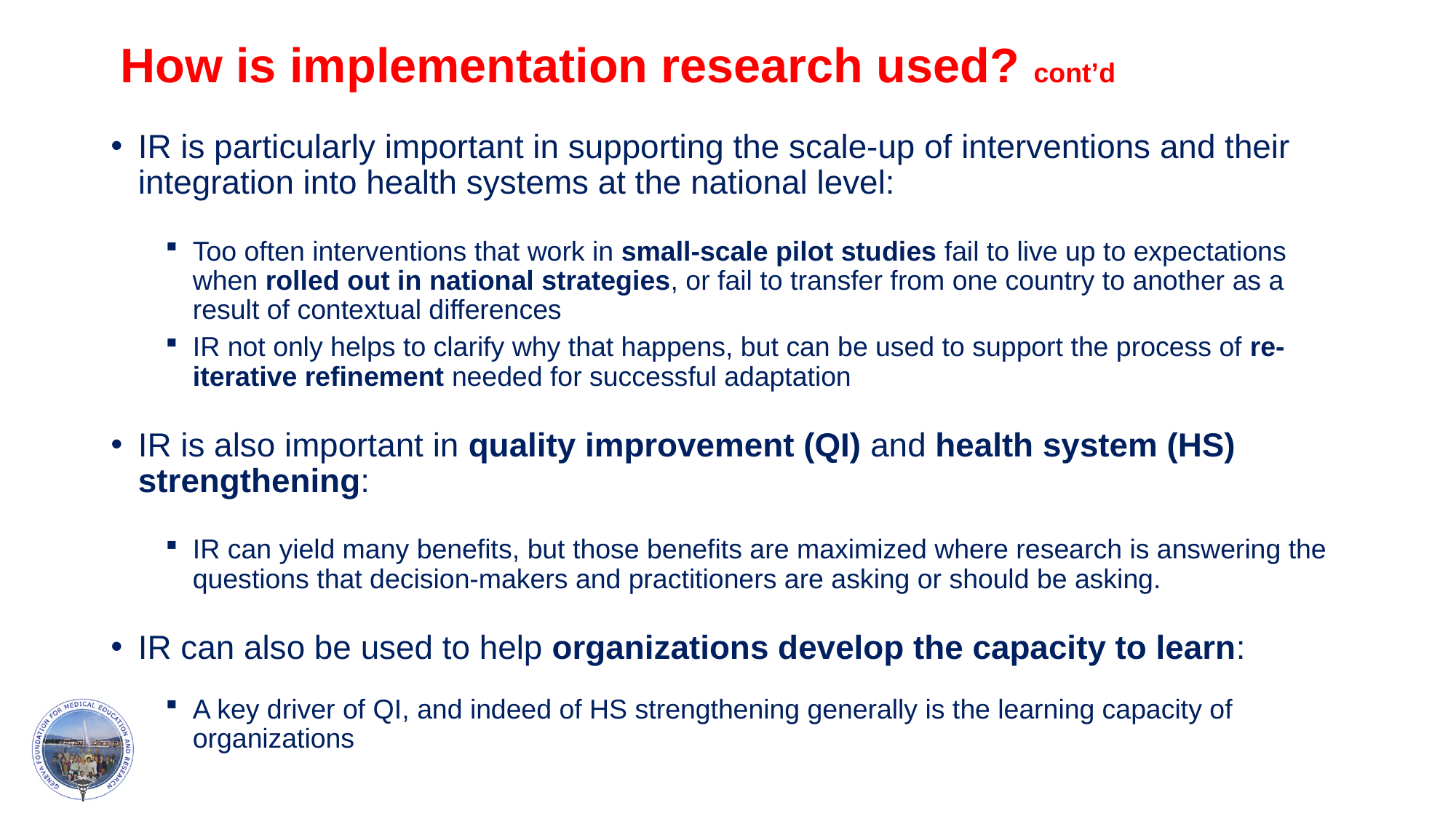

# How is implementation research used? cont’d
IR is particularly important in supporting the scale-up of interventions and their integration into health systems at the national level:

Too often interventions that work in small-scale pilot studies fail to live up to expectations when rolled out in national strategies, or fail to transfer from one country to another as a result of contextual differences
IR not only helps to clarify why that happens, but can be used to support the process of re-iterative refinement needed for successful adaptation

IR is also important in quality improvement (QI) and health system (HS) strengthening:

IR can yield many benefits, but those benefits are maximized where research is answering the questions that decision-makers and practitioners are asking or should be asking.

IR can also be used to help organizations develop the capacity to learn:

A key driver of QI, and indeed of HS strengthening generally is the learning capacity of organizations